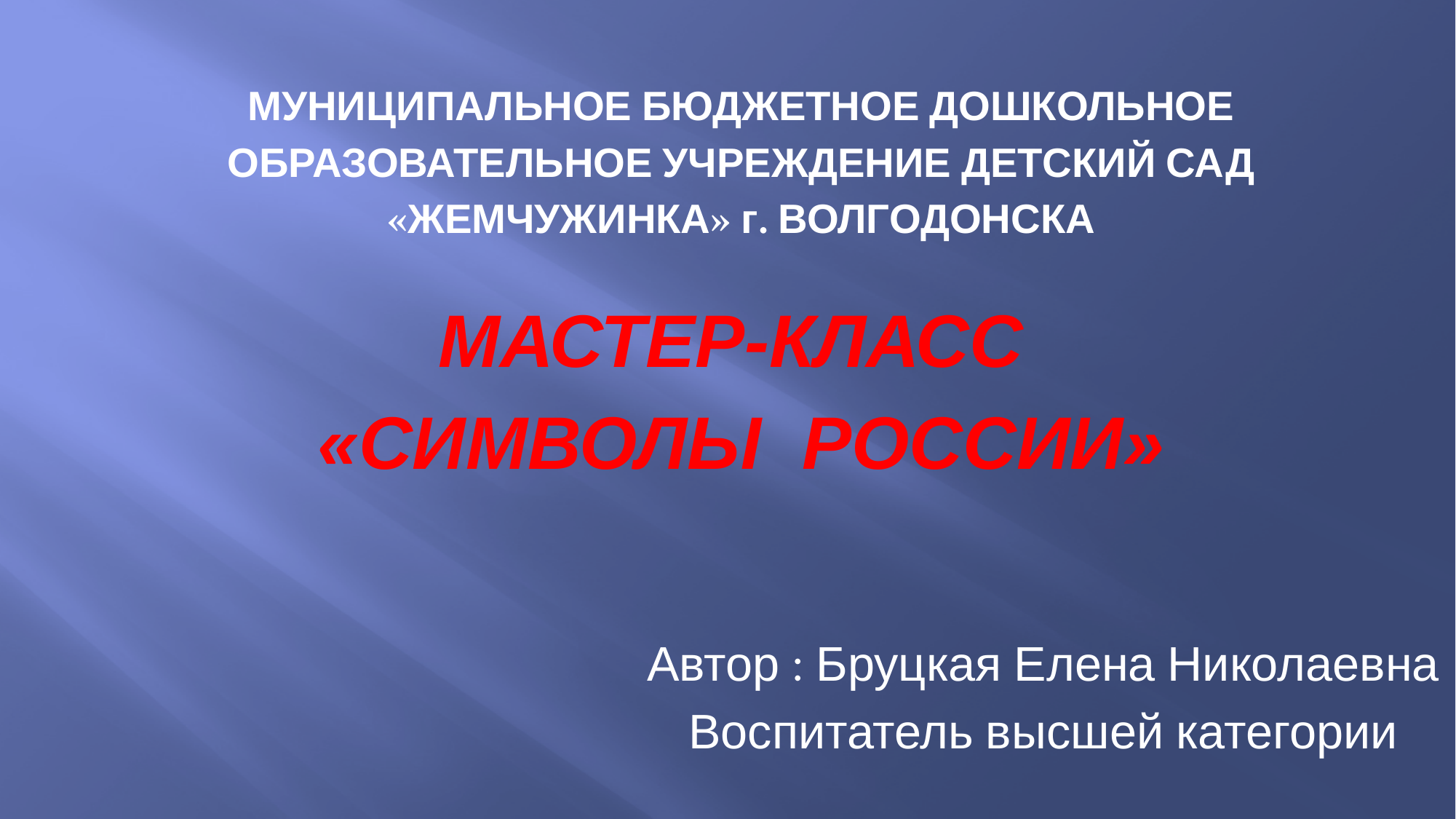

# МУНИЦИПАЛЬНОЕ БЮДЖЕТНОЕ ДОШКОЛЬНОЕ ОБРАЗОВАТЕЛЬНОЕ УЧРЕЖДЕНИЕ ДЕТСКИЙ САД «ЖЕМЧУЖИНКА» г. ВОЛГОДОНСКА МАСТЕР-КЛАСС «СИМВОЛЫ  РОССИИ»
Автор : Бруцкая Елена Николаевна
Воспитатель высшей категории